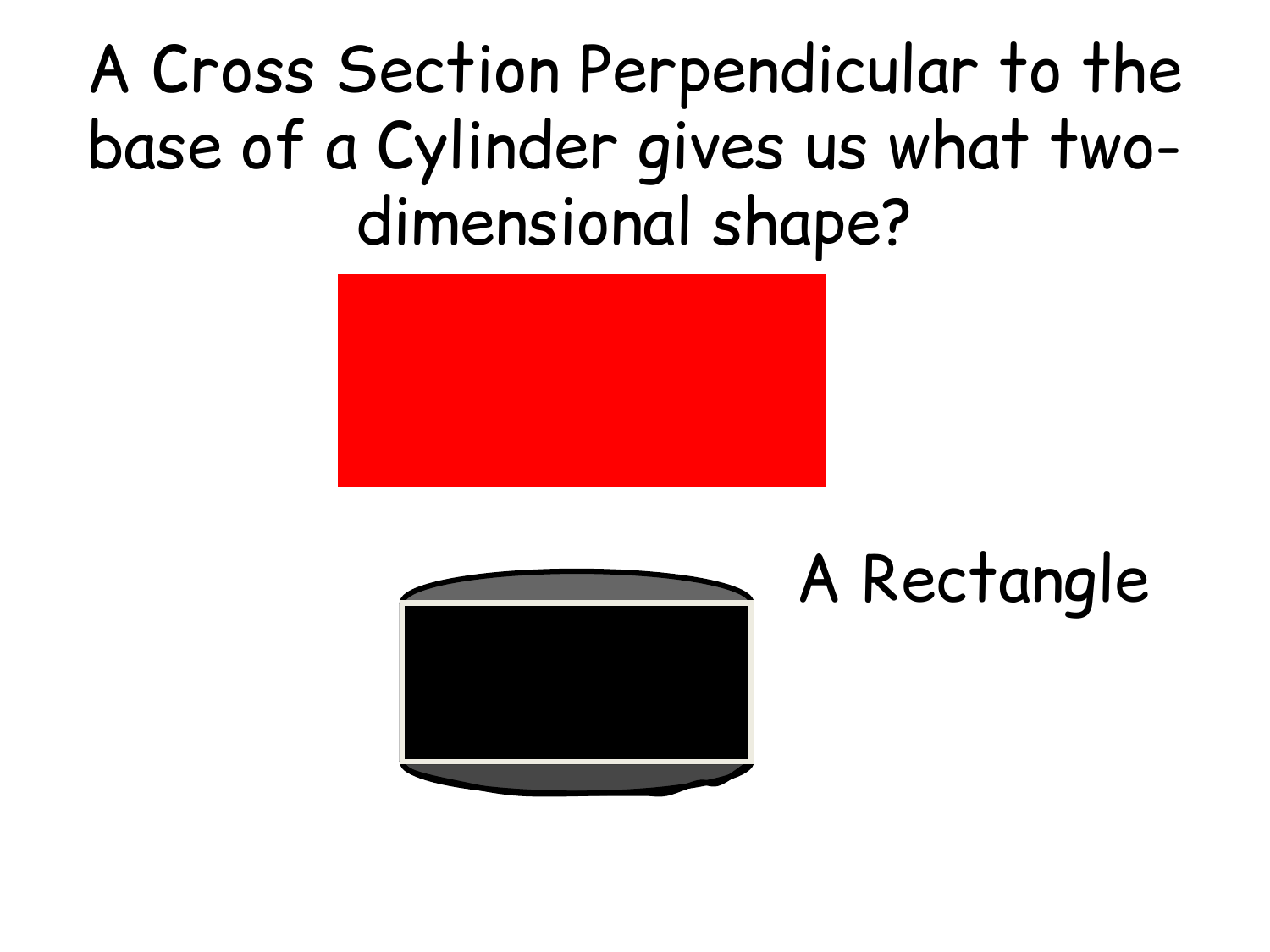

# A Cross Section Perpendicular to the base of a Cylinder gives us what two- dimensional shape?

A Rectangle